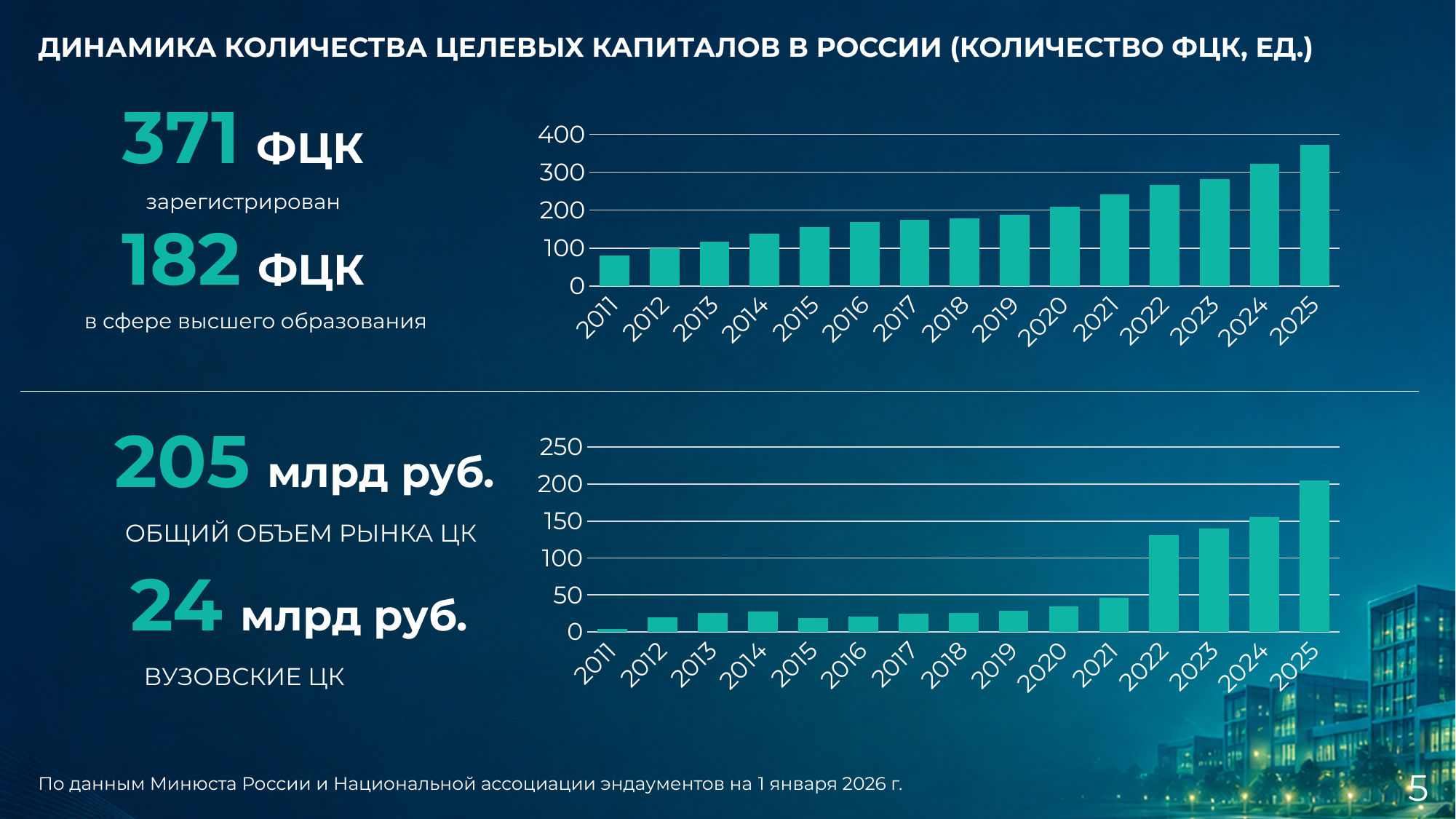

ДИНАМИКА КОЛИЧЕСТВА ЦЕЛЕВЫХ КАПИТАЛОВ В РОССИИ (КОЛИЧЕСТВО ФЦК, ЕД.)
371 ФЦК

### Chart

| Category | Series 1 |
|---|---|
| 2011 | 81.0 |
| 2012 | 99.0 |
| 2013 | 116.0 |
| 2014 | 137.0 |
| 2015 | 155.0 |
| 2016 | 168.0 |
| 2017 | 174.0 |
| 2018 | 179.0 |
| 2019 | 188.0 |
| 2020 | 208.0 |
| 2021 | 241.0 |
| 2022 | 267.0 |
| 2023 | 282.0 |
| 2024 | 322.0 |
| 2025 | 371.0 |
зарегистрирован
182 ФЦК
в сфере высшего образования
205 млрд руб.

### Chart

| Category | Series 1 |
|---|---|
| 2011 | 4.0 |
| 2012 | 19.7 |
| 2013 | 25.5 |
| 2014 | 28.1 |
| 2015 | 19.1 |
| 2016 | 20.92 |
| 2017 | 24.88 |
| 2018 | 25.64 |
| 2019 | 28.66 |
| 2020 | 34.63 |
| 2021 | 45.98 |
| 2022 | 131.0 |
| 2023 | 139.49 |
| 2024 | 155.5 |
| 2025 | 204.84 |
ОБЩИЙ ОБЪЕМ РЫНКА ЦК
24 млрд руб.
ВУЗОВСКИЕ ЦК
5
По данным Минюста России и Национальной ассоциации эндаументов на 1 января 2026 г.